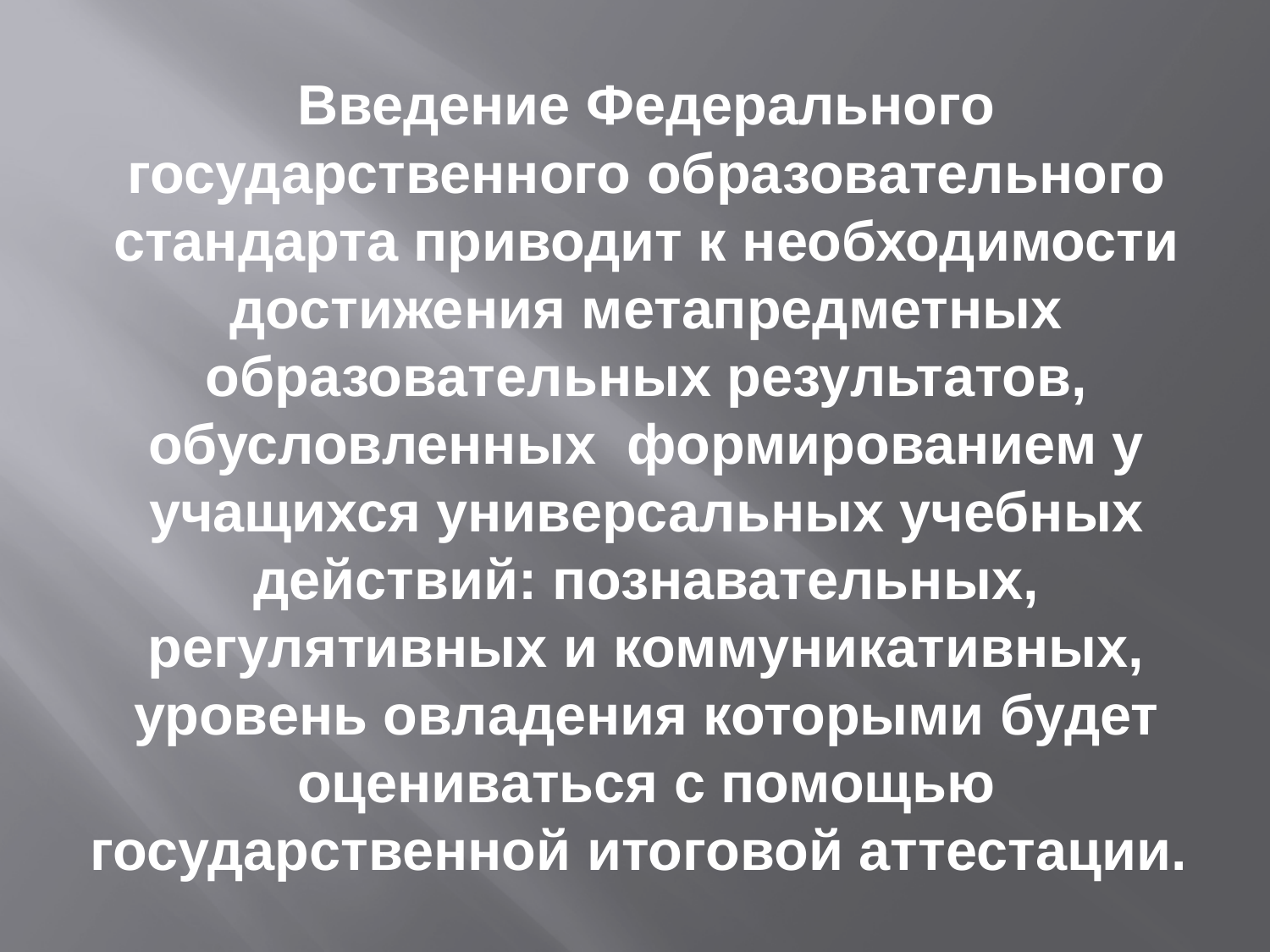

# Введение Федерального государственного образовательного стандарта приводит к необходимости достижения метапредметных образовательных результатов, обусловленных  формированием у учащихся универсальных учебных действий: познавательных, регулятивных и коммуникативных, уровень овладения которыми будет оцениваться с помощью государственной итоговой аттестации.